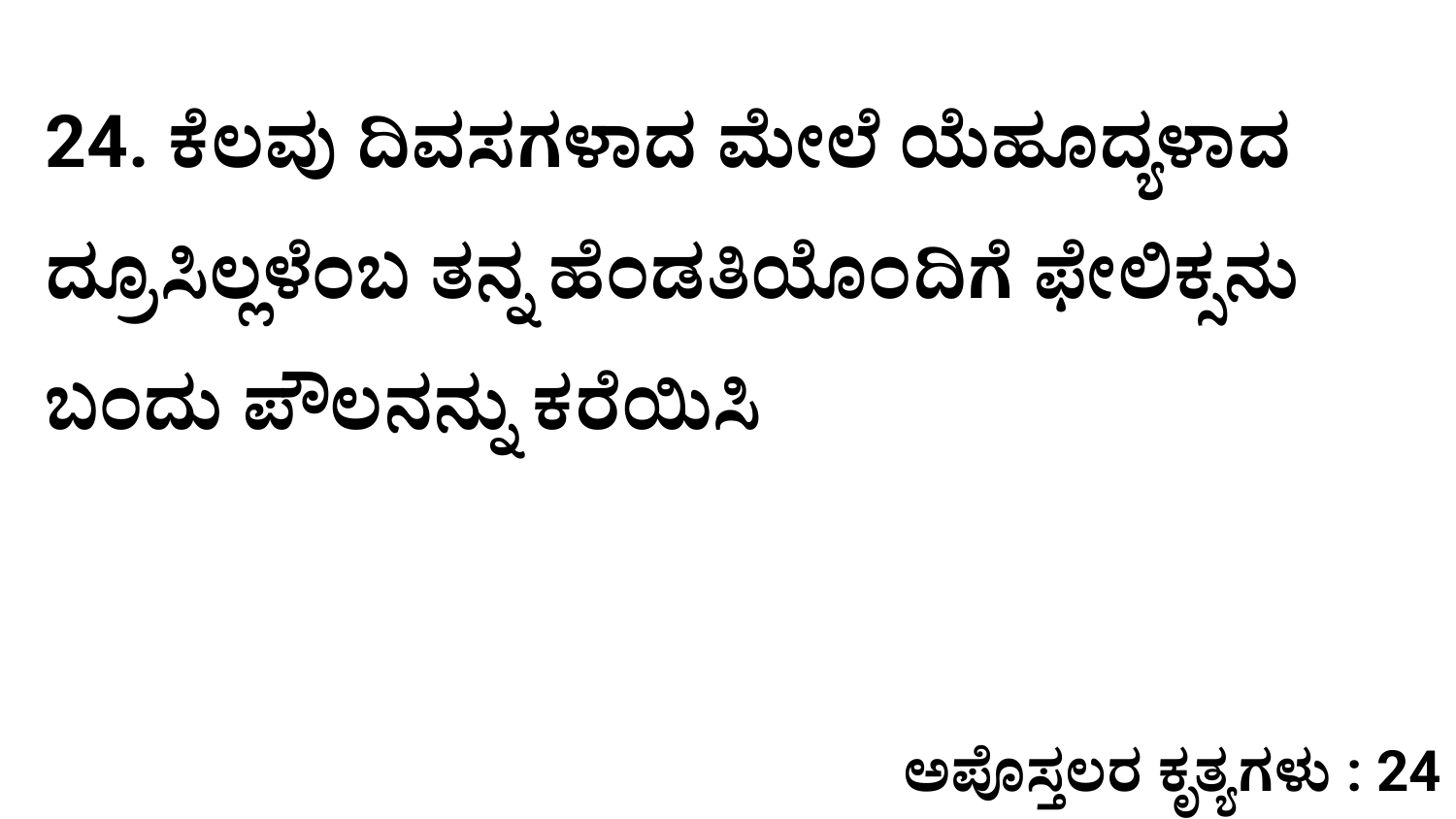

24. ಕೆಲವು ದಿವಸಗಳಾದ ಮೇಲೆ ಯೆಹೂದ್ಯಳಾದ ದ್ರೂಸಿಲ್ಲಳೆಂಬ ತನ್ನ ಹೆಂಡತಿಯೊಂದಿಗೆ ಫೇಲಿಕ್ಸನು ಬಂದು ಪೌಲನನ್ನು ಕರೆಯಿಸಿ
ಅಪೊಸ್ತಲರ ಕೃತ್ಯಗಳು : 24